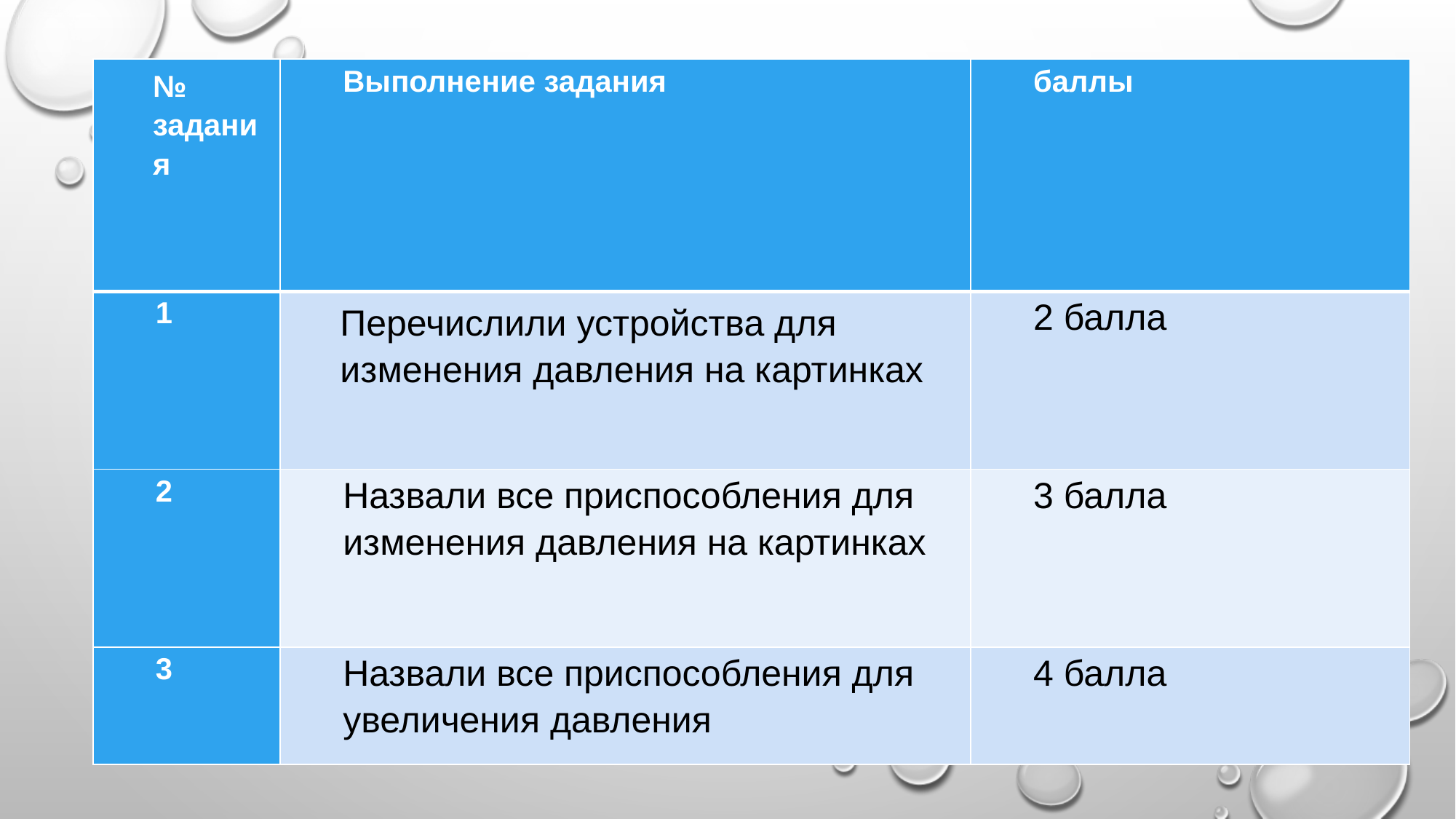

| № задания | Выполнение задания | баллы |
| --- | --- | --- |
| 1 | Перечислили устройства для изменения давления на картинках | 2 балла |
| 2 | Назвали все приспособления для изменения давления на картинках | 3 балла |
| 3 | Назвали все приспособления для увеличения давления | 4 балла |